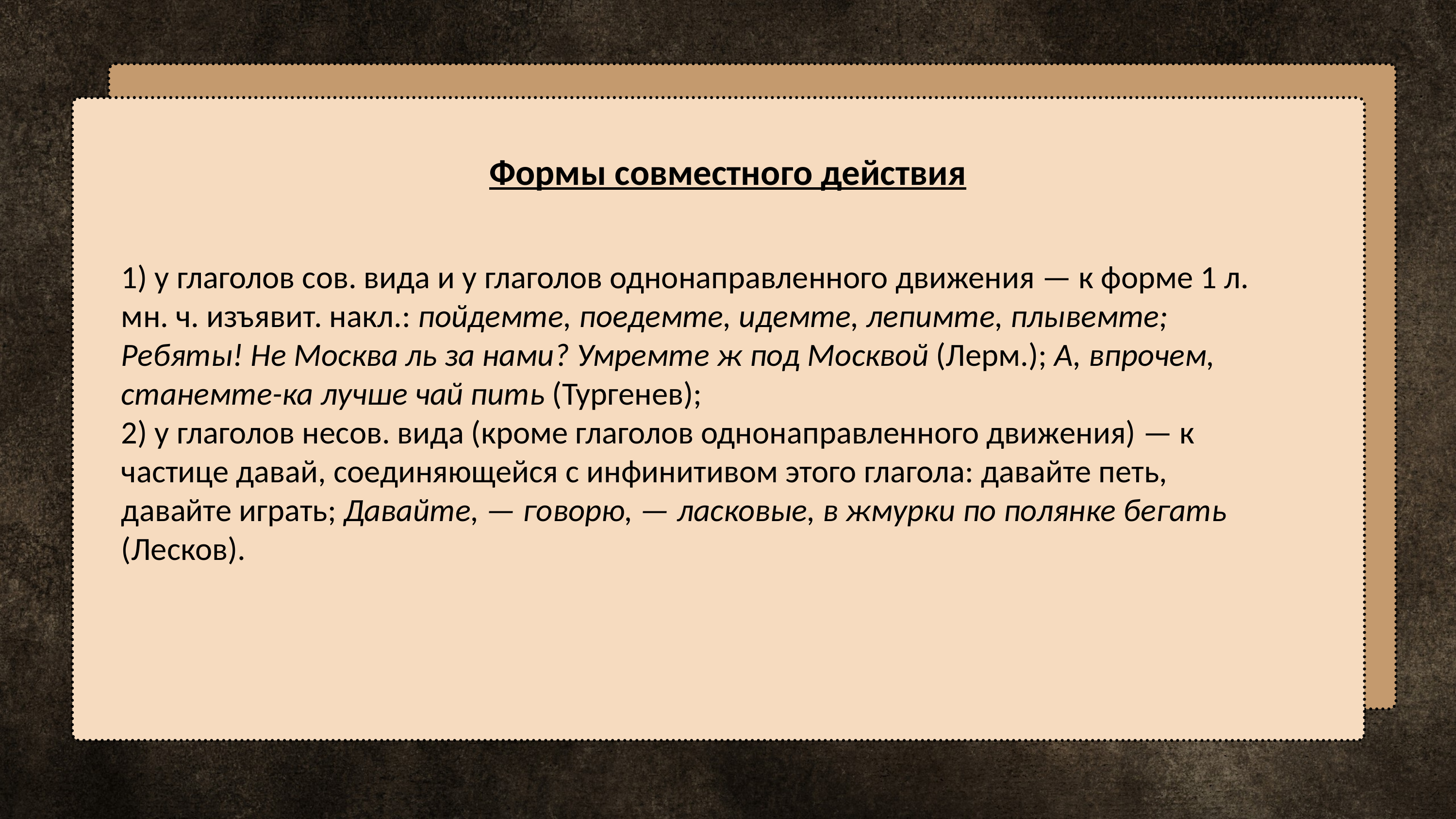

Формы совместного действия
1) у глаголов сов. вида и у глаголов однонаправленного движения — к форме 1 л. мн. ч. изъявит. накл.: пойдемте, поедемте, идемте, лепимте, плывемте; Ребяты! Не Москва ль за нами? Умремте ж под Москвой (Лерм.); А, впрочем, станемте-ка лучше чай пить (Тургенев);
2) у глаголов несов. вида (кроме глаголов однонаправленного движения) — к частице давай, соединяющейся с инфинитивом этого глагола: давайте петь, давайте играть; Давайте, — говорю, — ласковые, в жмурки по полянке бегать (Лесков).